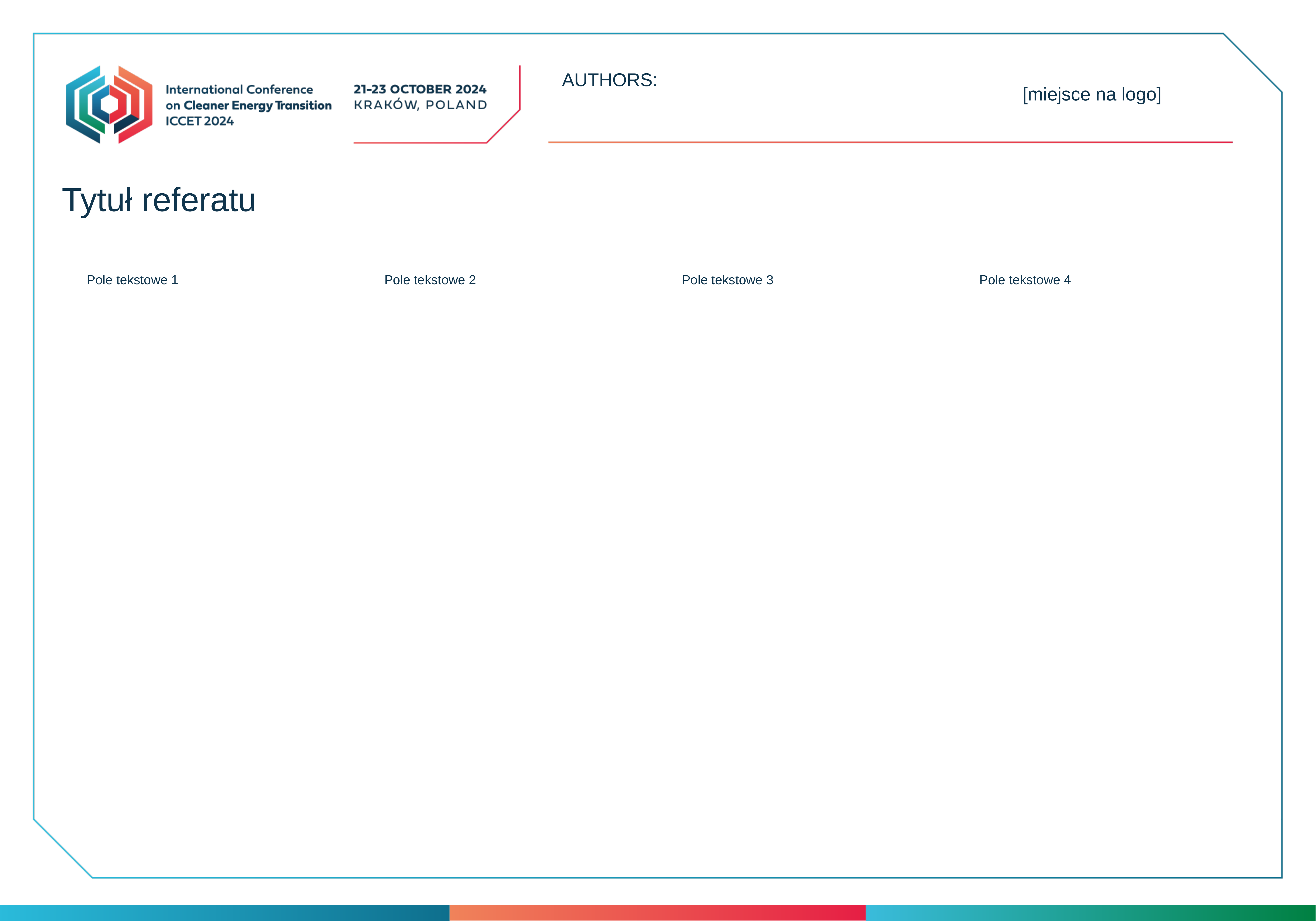

AUTHORS:
[miejsce na logo]
Tytuł referatu
Pole tekstowe 1
Pole tekstowe 2
Pole tekstowe 3
Pole tekstowe 4